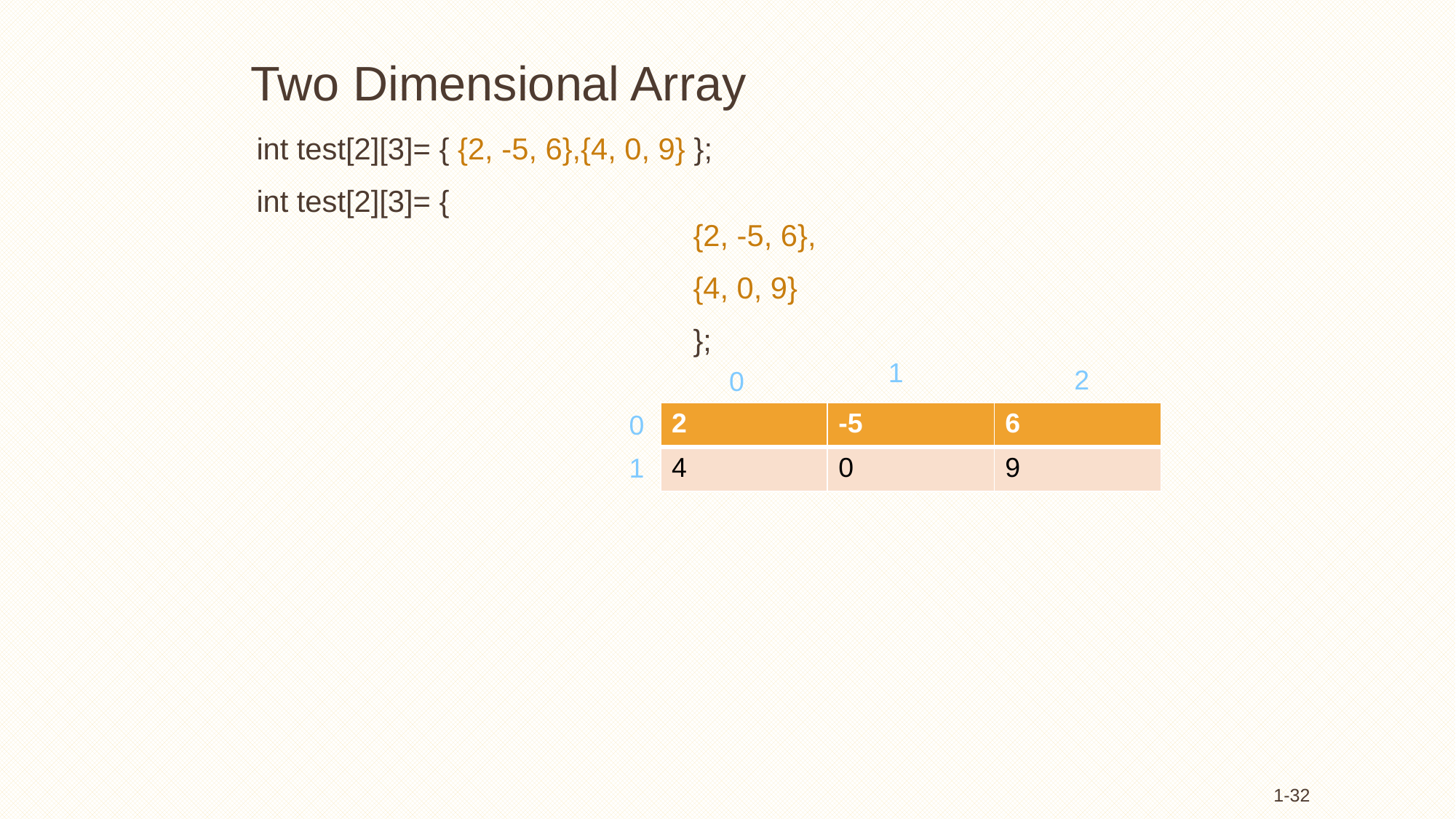

# Two Dimensional Array
int test[2][3]= { {2, -5, 6},{4, 0, 9} };
int test[2][3]= {
				{2, -5, 6},
				{4, 0, 9}
				};

1
2
0
| 2 | -5 | 6 |
| --- | --- | --- |
| 4 | 0 | 9 |
0
1
1-32